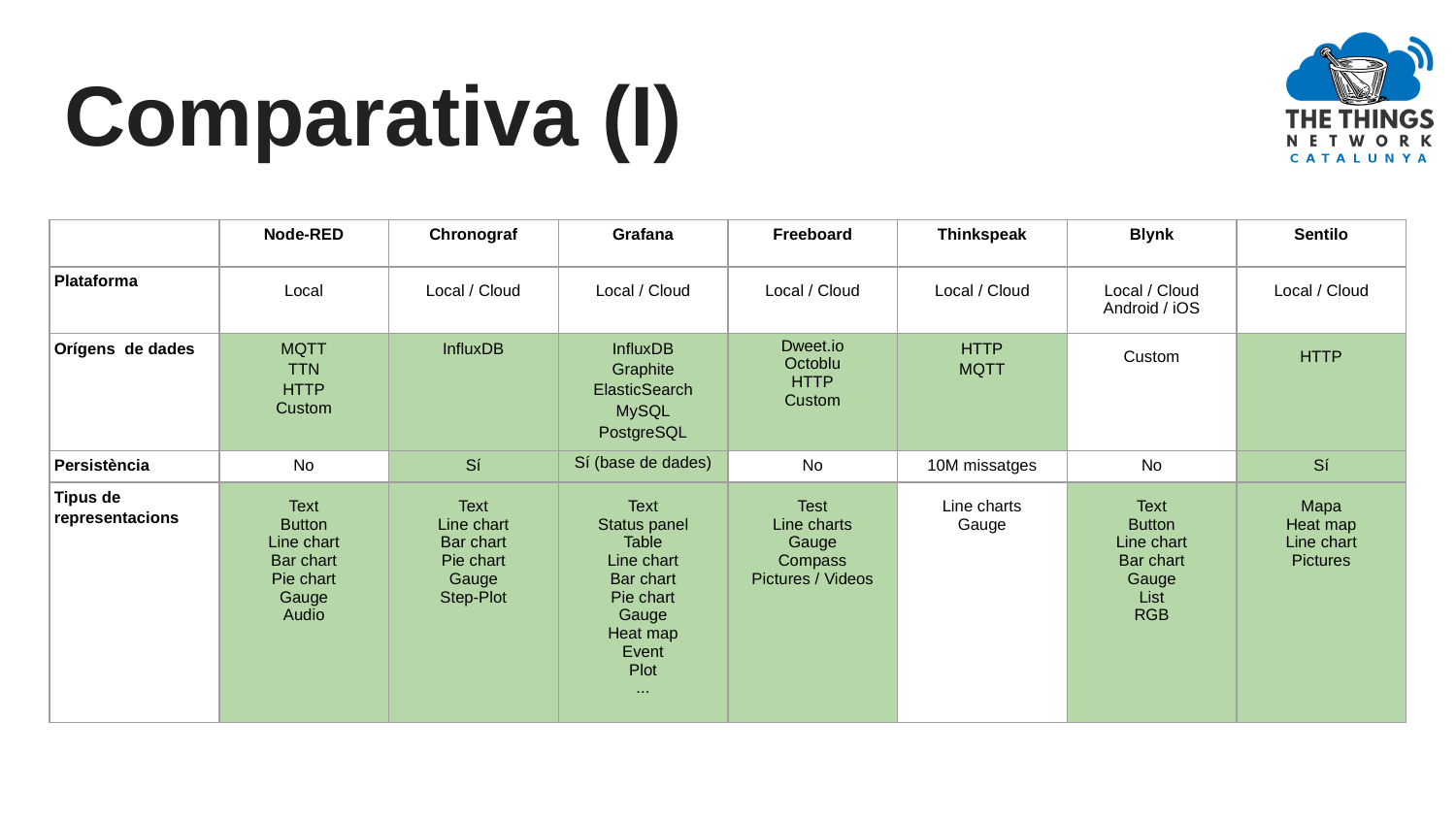

# Comparativa (I)
|  | Node-RED | Chronograf | Grafana | Freeboard | Thinkspeak | Blynk | Sentilo |
| --- | --- | --- | --- | --- | --- | --- | --- |
| Plataforma | Local | Local / Cloud | Local / Cloud | Local / Cloud | Local / Cloud | Local / Cloud Android / iOS | Local / Cloud |
| Orígens de dades | MQTT TTN HTTP Custom | InfluxDB | InfluxDB Graphite ElasticSearch MySQL PostgreSQL | Dweet.io Octoblu HTTP Custom | HTTP MQTT | Custom | HTTP |
| Persistència | No | Sí | Sí (base de dades) | No | 10M missatges | No | Sí |
| Tipus de representacions | Text Button Line chart Bar chart Pie chart Gauge Audio | Text Line chart Bar chart Pie chart Gauge Step-Plot | Text Status panel Table Line chart Bar chart Pie chart Gauge Heat map Event Plot ... | Test Line charts Gauge Compass Pictures / Videos | Line charts Gauge | Text Button Line chart Bar chart Gauge List RGB | Mapa Heat map Line chart Pictures |